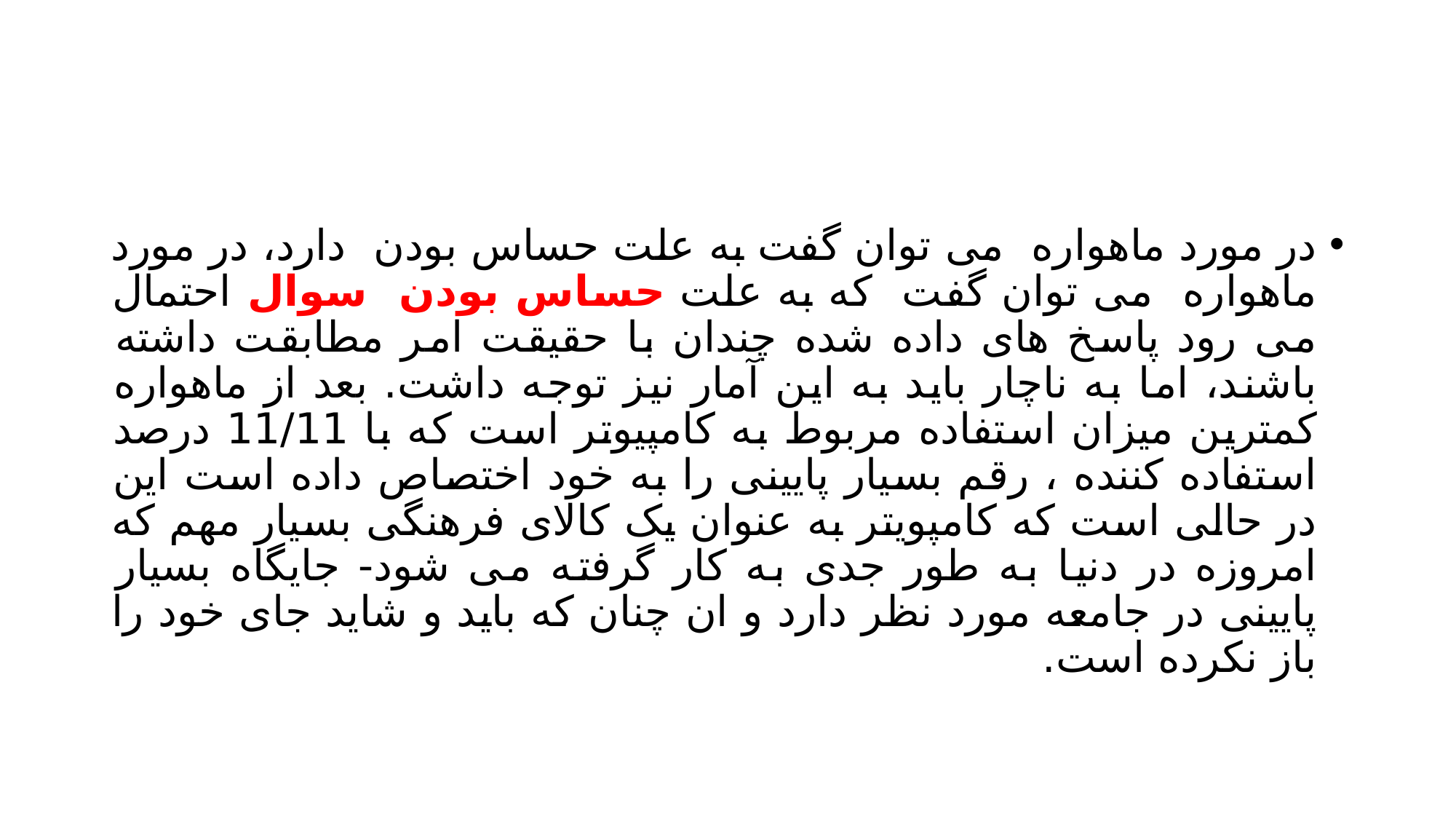

#
در مورد ماهواره  می توان گفت به علت حساس بودن  دارد، در مورد ماهواره  می توان گفت  که به علت حساس بودن  سوال احتمال می رود پاسخ های داده شده چندان با حقیقت امر مطابقت داشته باشند، اما به ناچار باید به این آمار نیز توجه داشت. بعد از ماهواره کمترین میزان استفاده مربوط به کامپیوتر است که با 11/11 درصد استفاده کننده ، رقم بسیار پایینی را به خود اختصاص داده است این در حالی است که کامپویتر به عنوان یک کالای فرهنگی بسیار مهم که امروزه در دنیا به طور جدی به کار گرفته می شود- جایگاه بسیار پایینی در جامعه مورد نظر دارد و ان چنان که باید و شاید جای خود را باز نکرده است.